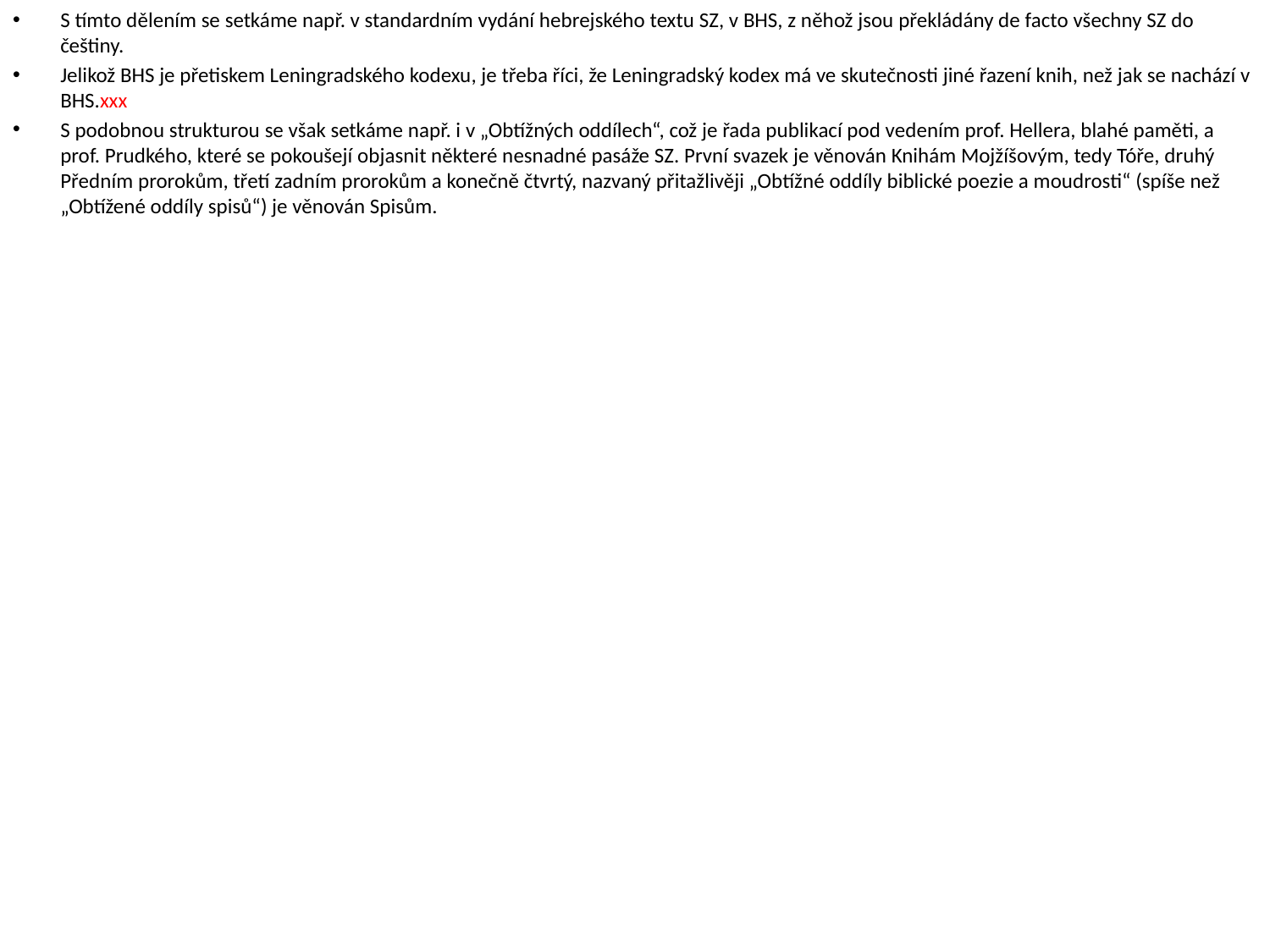

S tímto dělením se setkáme např. v standardním vydání hebrejského textu SZ, v BHS, z něhož jsou překládány de facto všechny SZ do češtiny.
Jelikož BHS je přetiskem Leningradského kodexu, je třeba říci, že Leningradský kodex má ve skutečnosti jiné řazení knih, než jak se nachází v BHS.xxx
S podobnou strukturou se však setkáme např. i v „Obtížných oddílech“, což je řada publikací pod vedením prof. Hellera, blahé paměti, a prof. Prudkého, které se pokoušejí objasnit některé nesnadné pasáže SZ. První svazek je věnován Knihám Mojžíšovým, tedy Tóře, druhý Předním prorokům, třetí zadním prorokům a konečně čtvrtý, nazvaný přitažlivěji „Obtížné oddíly biblické poezie a moudrosti“ (spíše než „Obtížené oddíly spisů“) je věnován Spisům.